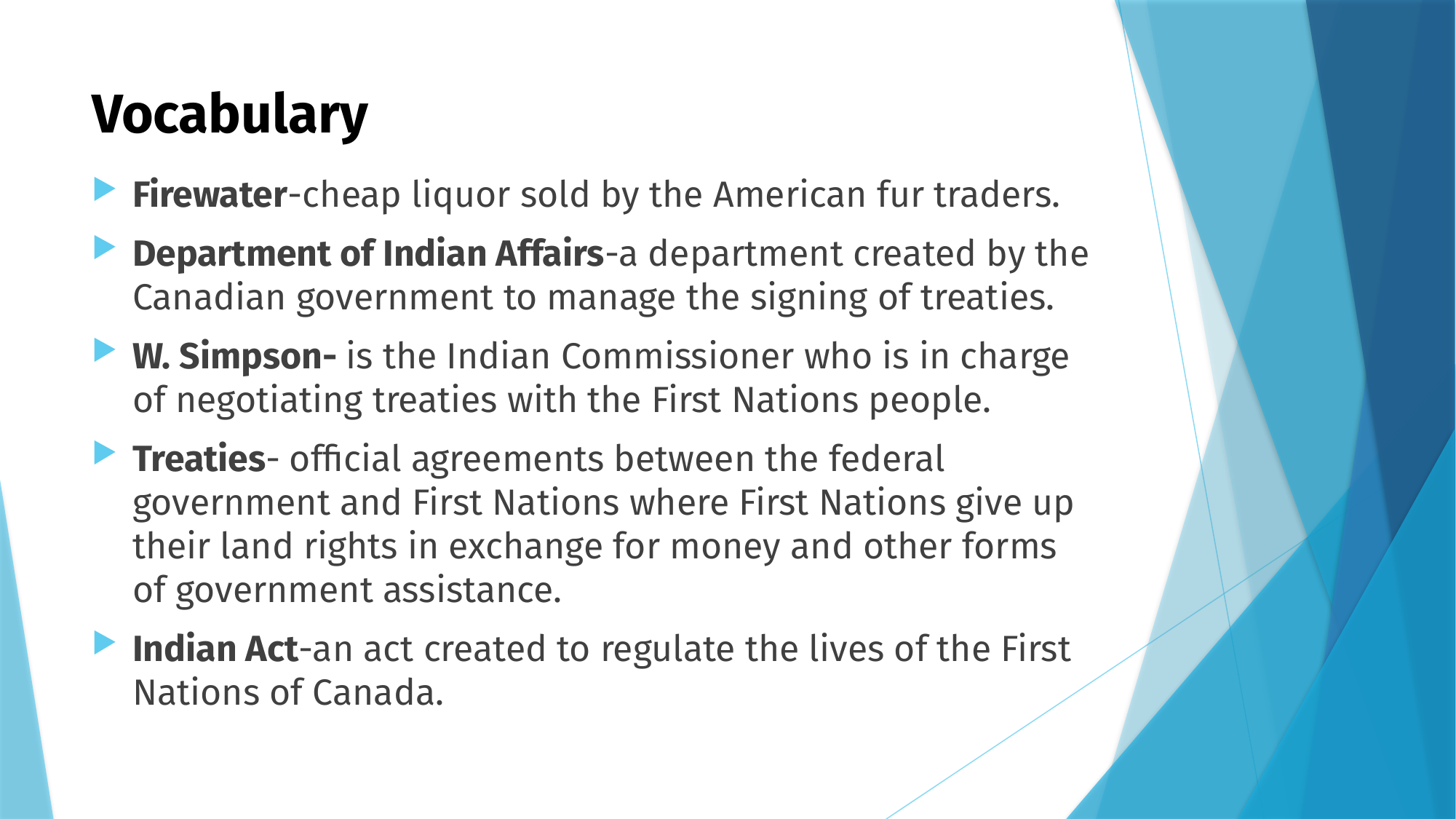

# Vocabulary
Firewater-cheap liquor sold by the American fur traders.
Department of Indian Affairs-a department created by the Canadian government to manage the signing of treaties.
W. Simpson- is the Indian Commissioner who is in charge of negotiating treaties with the First Nations people.
Treaties- official agreements between the federal government and First Nations where First Nations give up their land rights in exchange for money and other forms of government assistance.
Indian Act-an act created to regulate the lives of the First Nations of Canada.